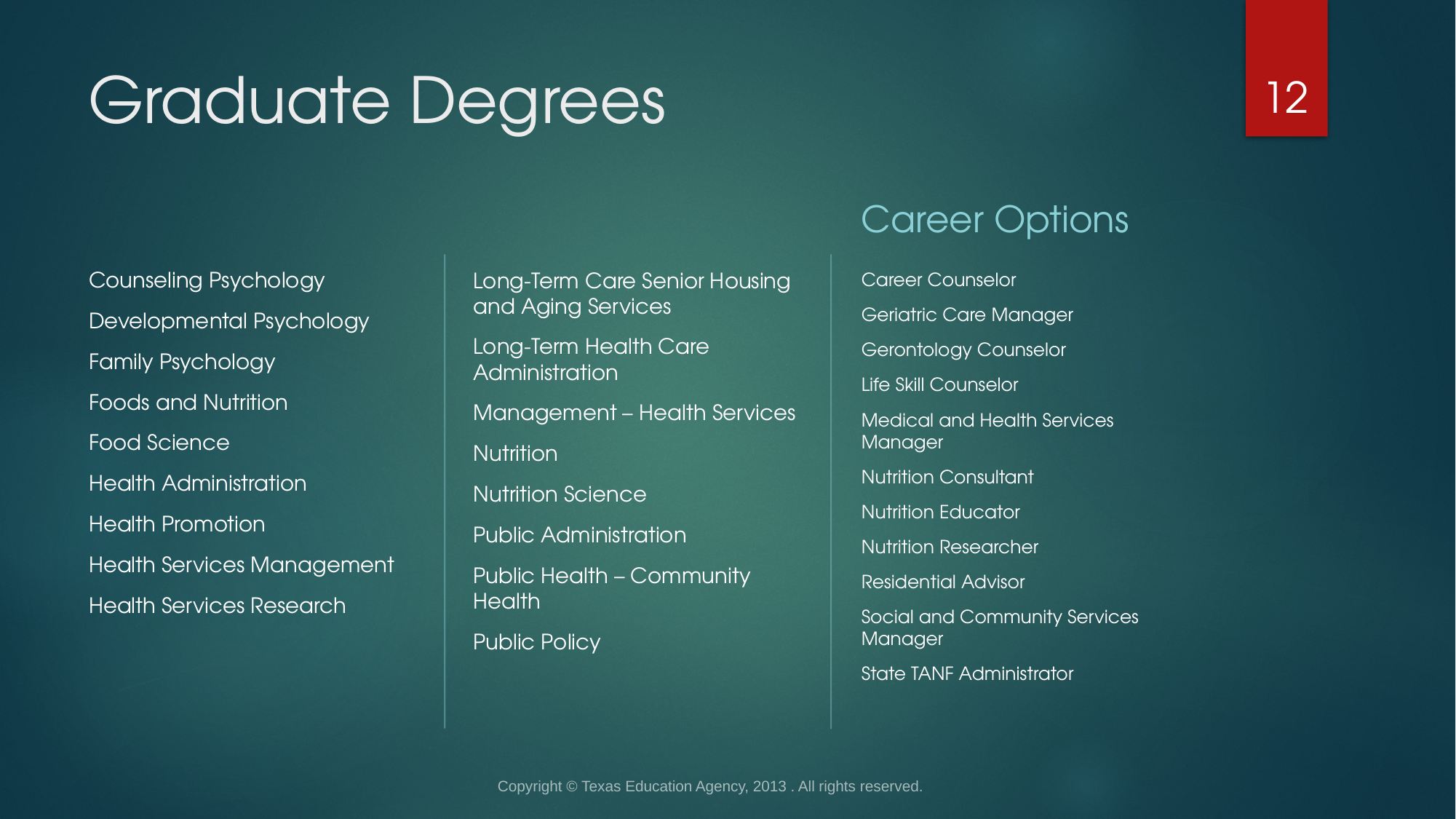

12
# Graduate Degrees
Career Options
Counseling Psychology
Developmental Psychology
Family Psychology
Foods and Nutrition
Food Science
Health Administration
Health Promotion
Health Services Management
Health Services Research

Long-Term Care Senior Housing and Aging Services
Long-Term Health Care Administration
Management – Health Services
Nutrition
Nutrition Science
Public Administration
Public Health – Community Health
Public Policy

Career Counselor
Geriatric Care Manager
Gerontology Counselor
Life Skill Counselor
Medical and Health Services Manager
Nutrition Consultant
Nutrition Educator
Nutrition Researcher
Residential Advisor
Social and Community Services Manager
State TANF Administrator
  Copyright © Texas Education Agency, 2013 . All rights reserved.